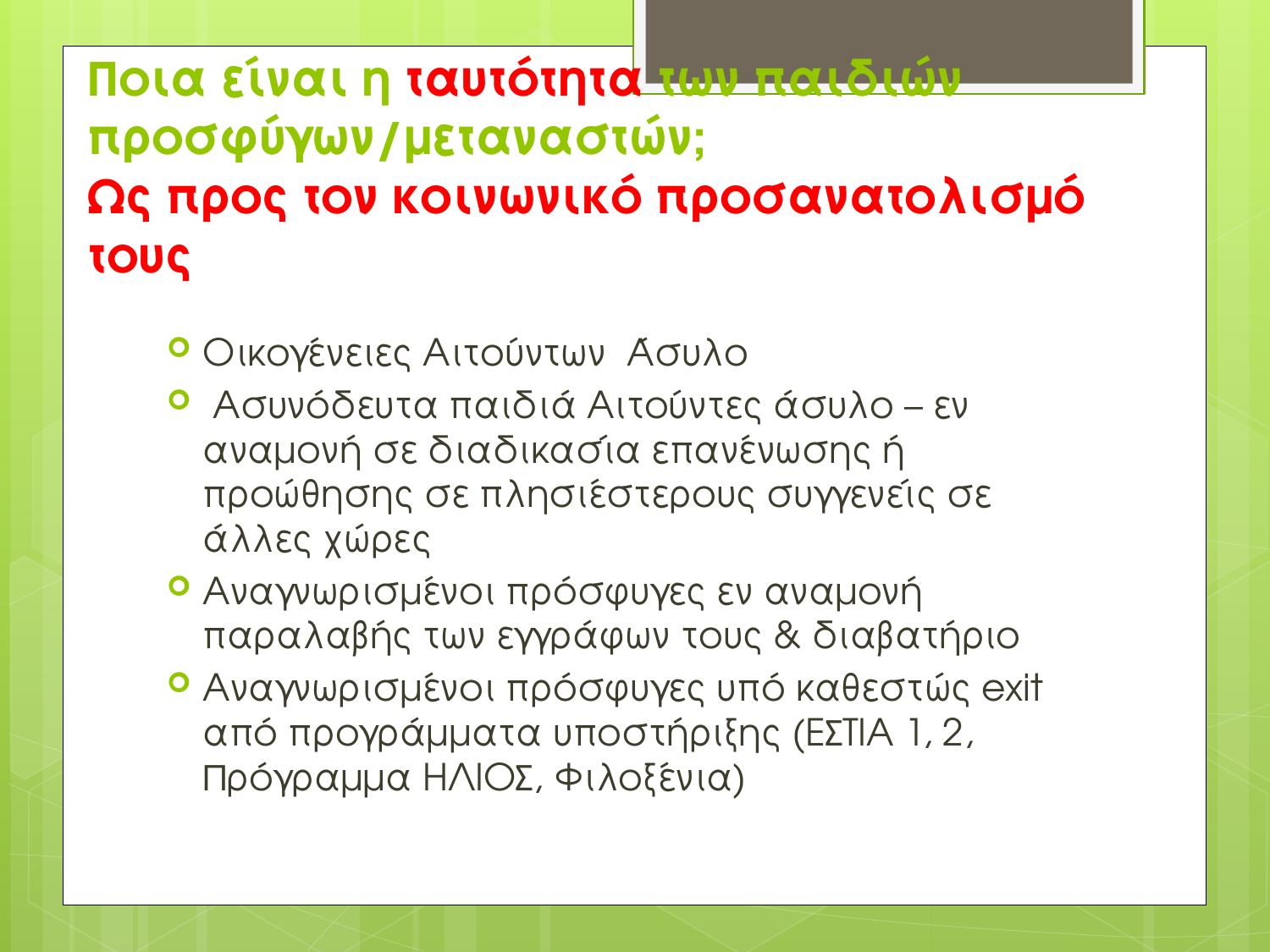

# Ποια είναι η ταυτότητα των παιδιών προσφύγων/μεταναστών; Ως προς τον κοινωνικό προσανατολισμό τους
Οικογένειες Αιτούντων  Άσυλο
 Ασυνόδευτα παιδιά Αιτούντες άσυλο – εν αναμονή σε διαδικασία επανένωσης ή προώθησης σε πλησιέστερους συγγενείς σε άλλες χώρες
Αναγνωρισμένοι πρόσφυγες εν αναμονή παραλαβής των εγγράφων τους & διαβατήριο
Αναγνωρισμένοι πρόσφυγες υπό καθεστώς exit από προγράμματα υποστήριξης (ΕΣΤΙΑ 1, 2, Πρόγραμμα ΗΛΙΟΣ, Φιλοξένια)